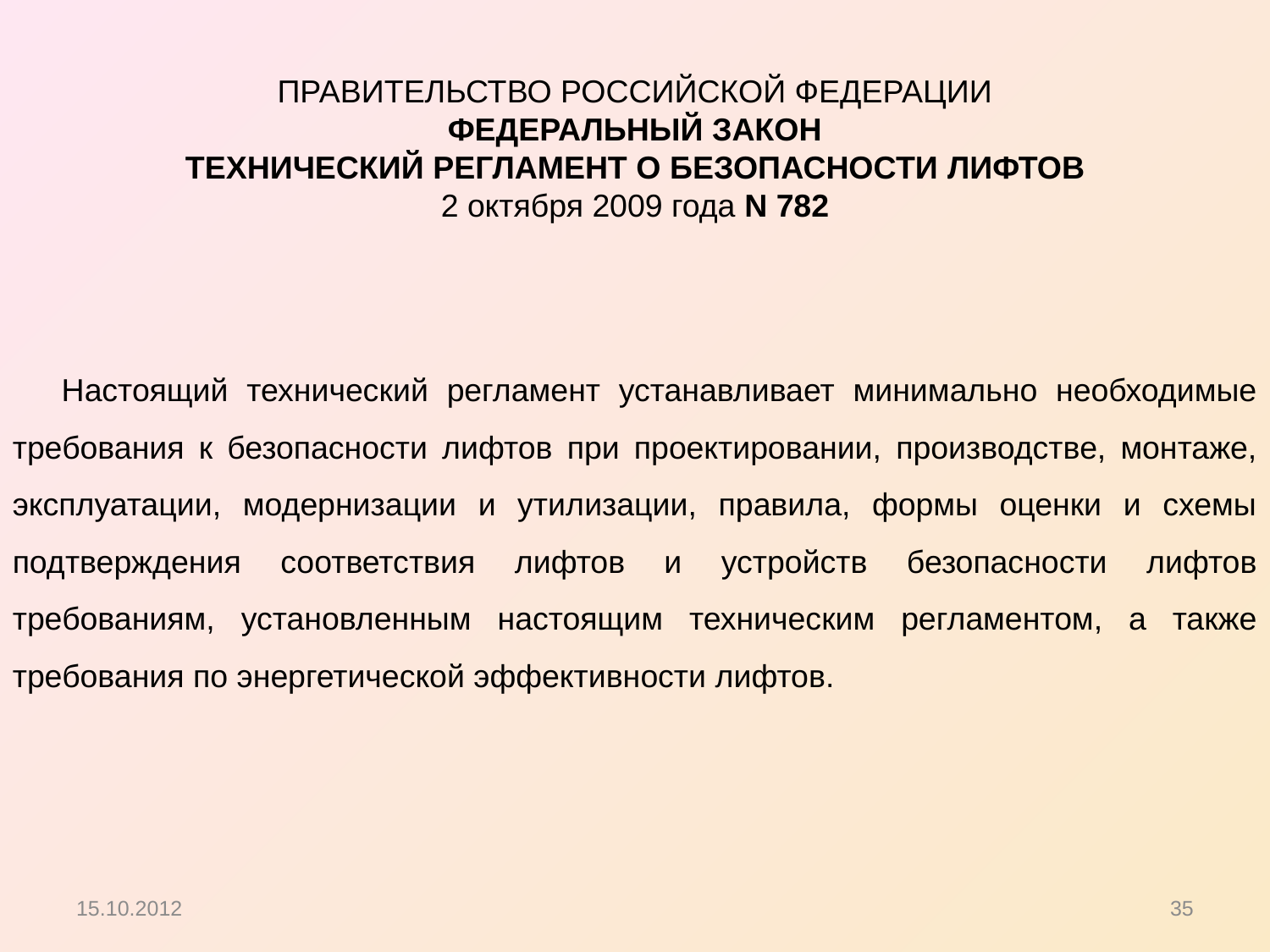

ПРАВИТЕЛЬСТВО РОССИЙСКОЙ ФЕДЕРАЦИИ
ФЕДЕРАЛЬНЫЙ ЗАКОН
ТЕХНИЧЕСКИЙ РЕГЛАМЕНТ О БЕЗОПАСНОСТИ ЛИФТОВ
2 октября 2009 года N 782

Настоящий технический регламент устанавливает минимально необходимые требования к безопасности лифтов при проектировании, производстве, монтаже, эксплуатации, модернизации и утилизации, правила, формы оценки и схемы подтверждения соответствия лифтов и устройств безопасности лифтов требованиям, установленным настоящим техническим регламентом, а также требования по энергетической эффективности лифтов.
15.10.2012

35